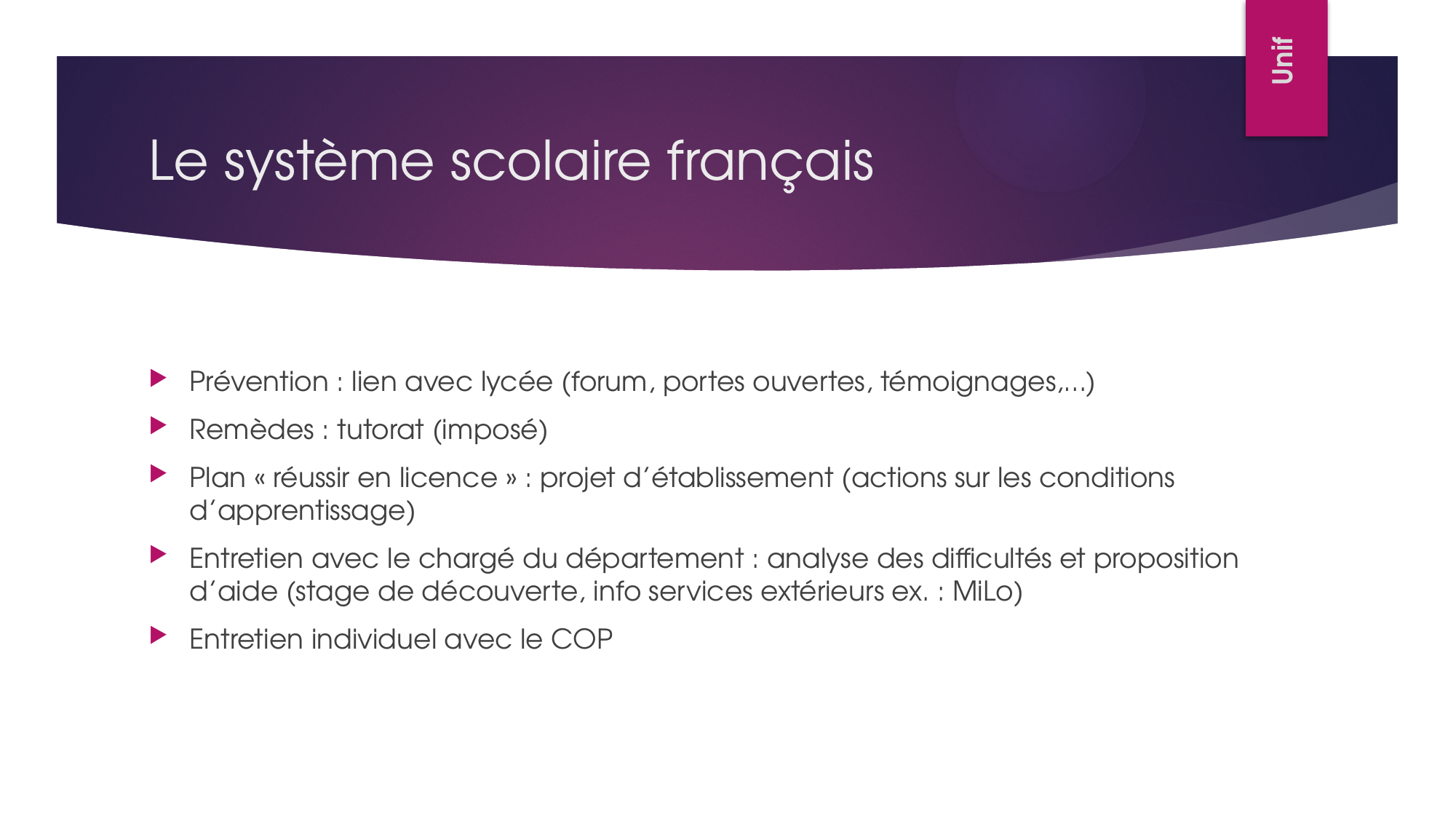

Unif
# Le système scolaire français

Prévention : lien avec lycée (forum, portes ouvertes, témoignages,…)
Remèdes : tutorat (imposé)
Plan « réussir en licence » : projet d’établissement (actions sur les conditions d’apprentissage)
Entretien avec le chargé du département : analyse des difficultés et proposition d’aide (stage de découverte, info services extérieurs ex. : MiLo)
Entretien individuel avec le COP